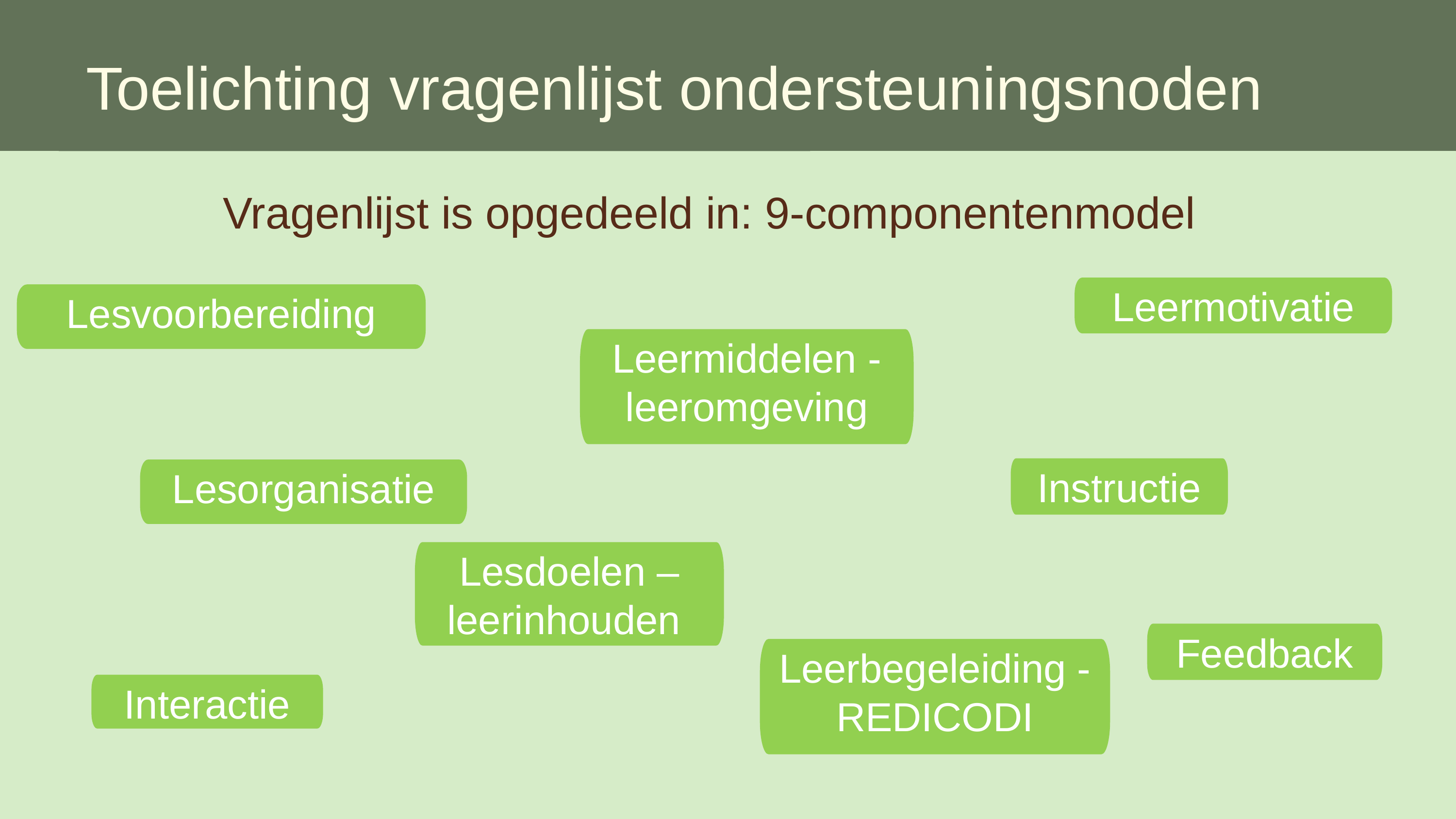

Toelichting vragenlijst ondersteuningsnoden

Vragenlijst is opgedeeld in: 9-componentenmodel
Leermotivatie
Lesvoorbereiding
Leermiddelen - leeromgeving
Instructie
Lesorganisatie
Lesdoelen – leerinhouden
Feedback
Leerbegeleiding - REDICODI
Interactie